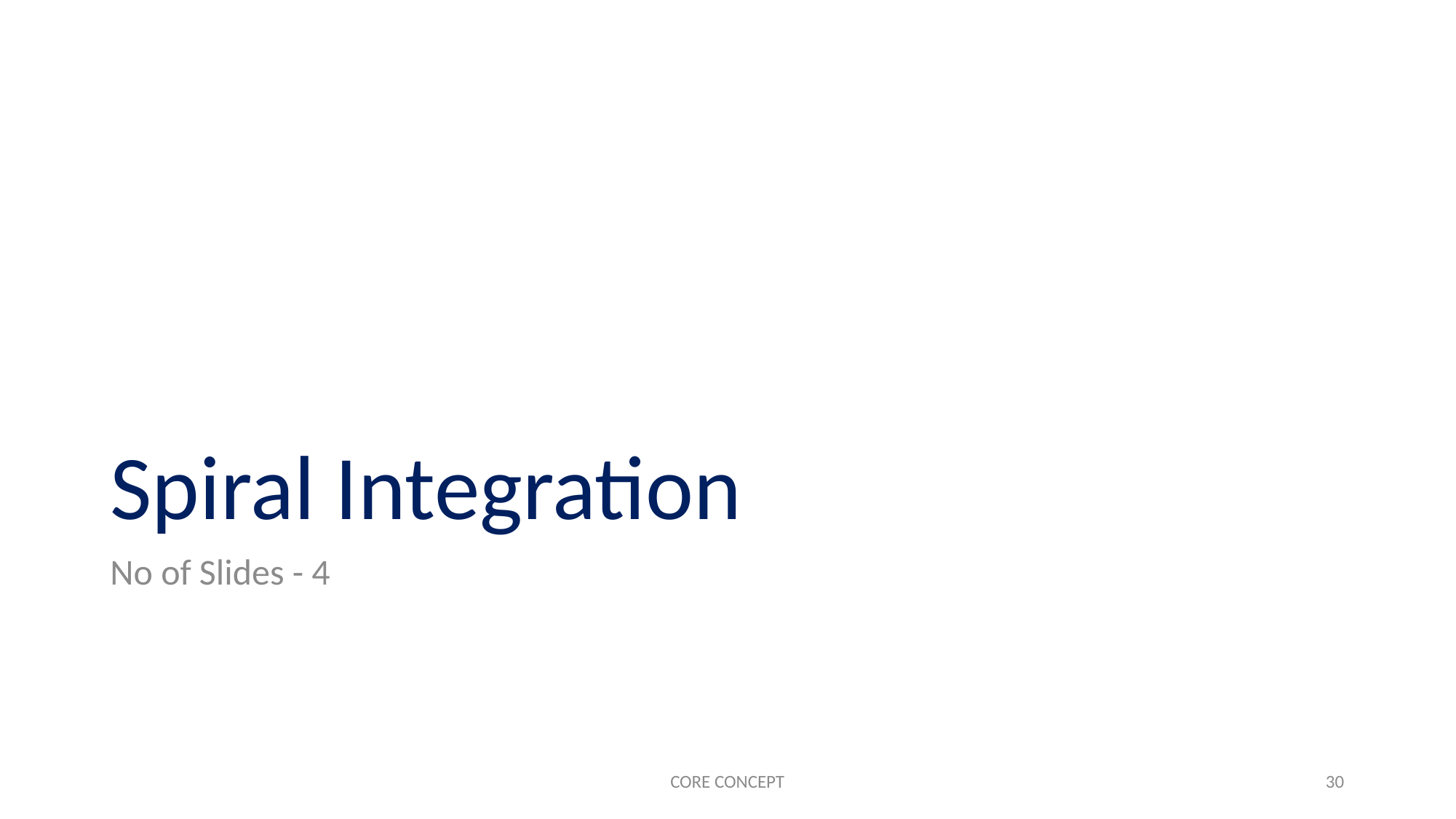

# Spiral Integration
No of Slides - 4
CORE CONCEPT
30